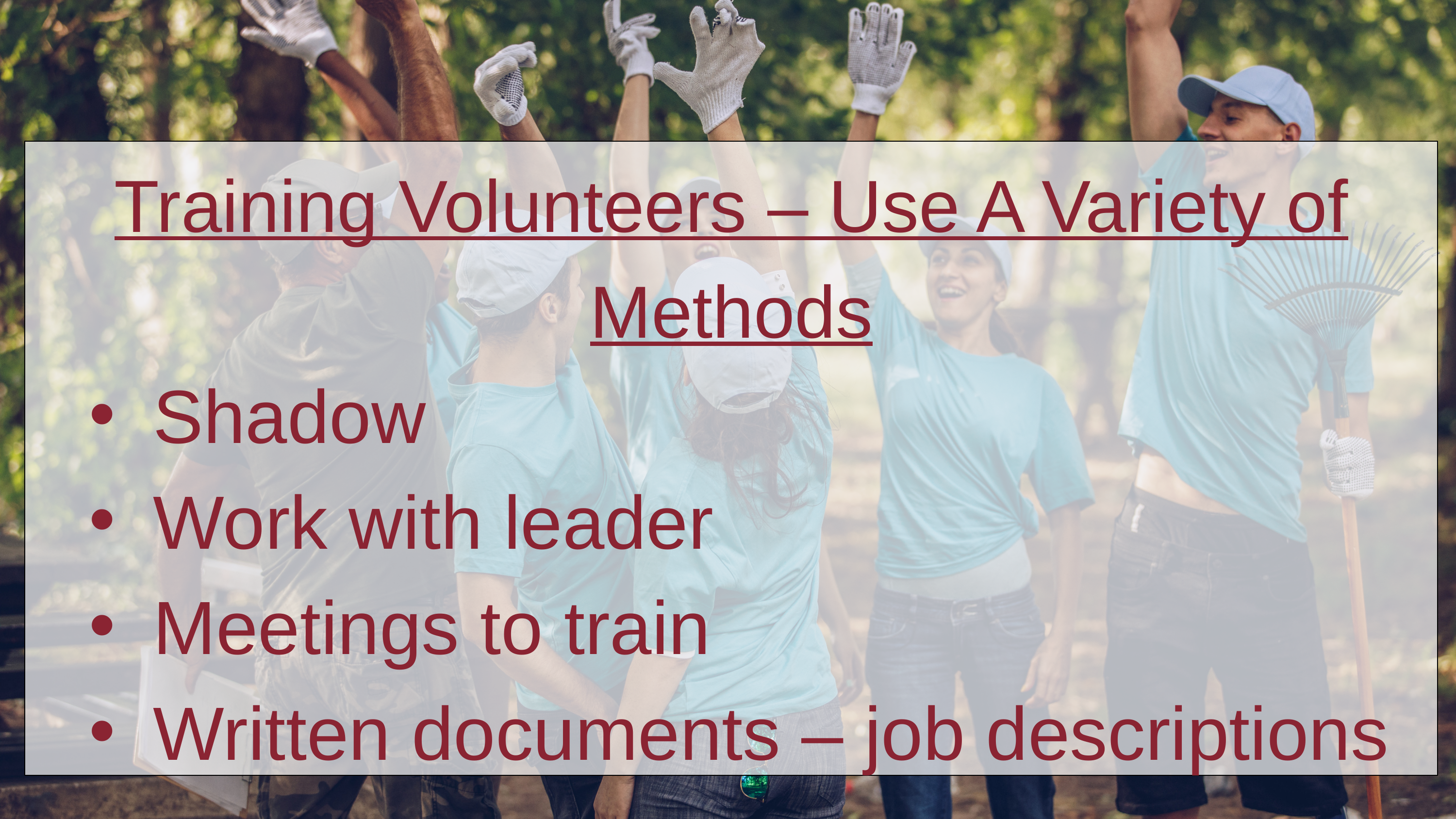

Training Volunteers – Use A Variety of Methods
Shadow
Work with leader
Meetings to train
Written documents – job descriptions